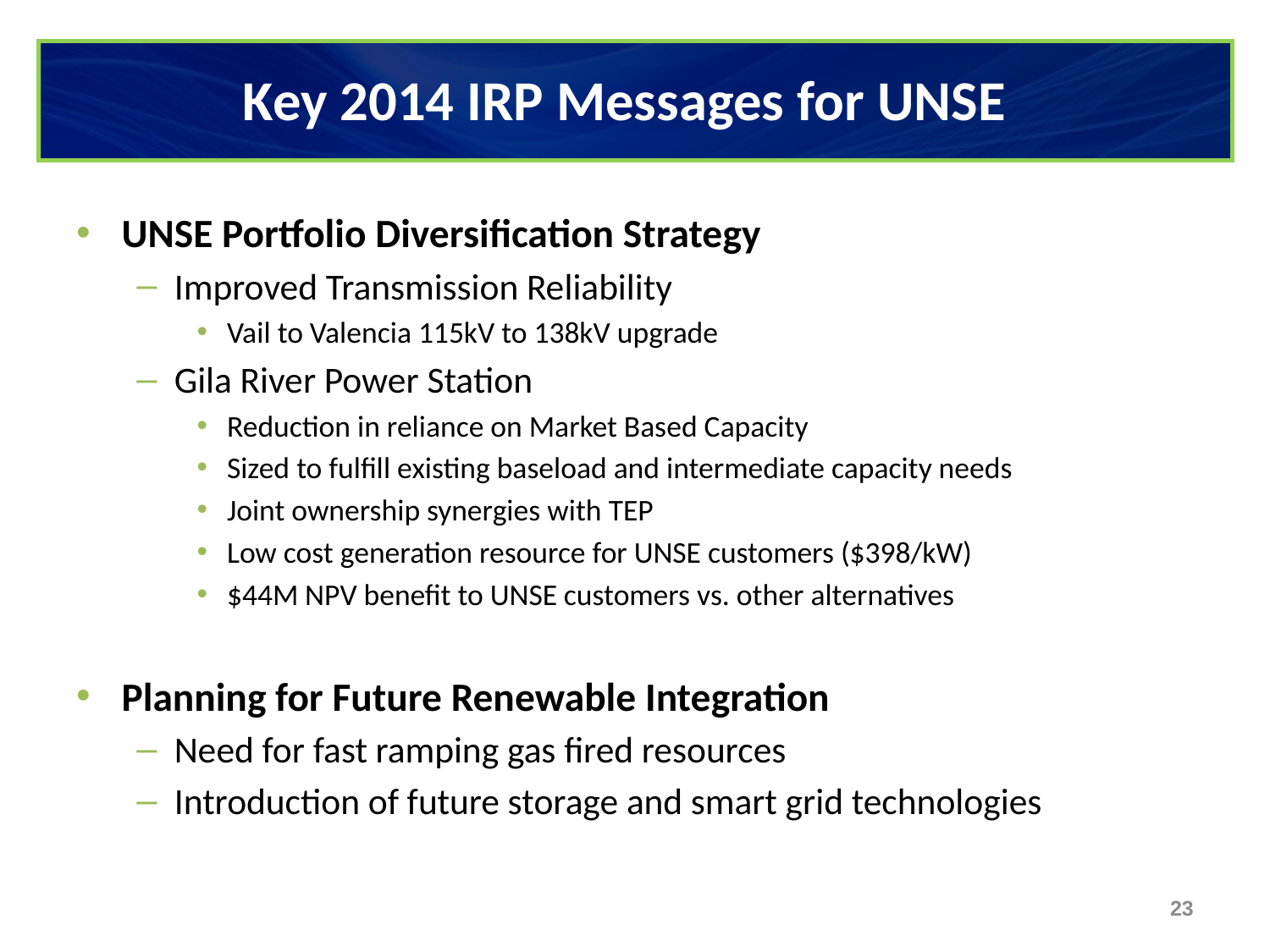

# Key 2014 IRP Messages for UNSE
UNSE Portfolio Diversification Strategy
Improved Transmission Reliability
Vail to Valencia 115kV to 138kV upgrade
Gila River Power Station
Reduction in reliance on Market Based Capacity
Sized to fulfill existing baseload and intermediate capacity needs
Joint ownership synergies with TEP
Low cost generation resource for UNSE customers ($398/kW)
$44M NPV benefit to UNSE customers vs. other alternatives

Planning for Future Renewable Integration
Need for fast ramping gas fired resources
Introduction of future storage and smart grid technologies

23